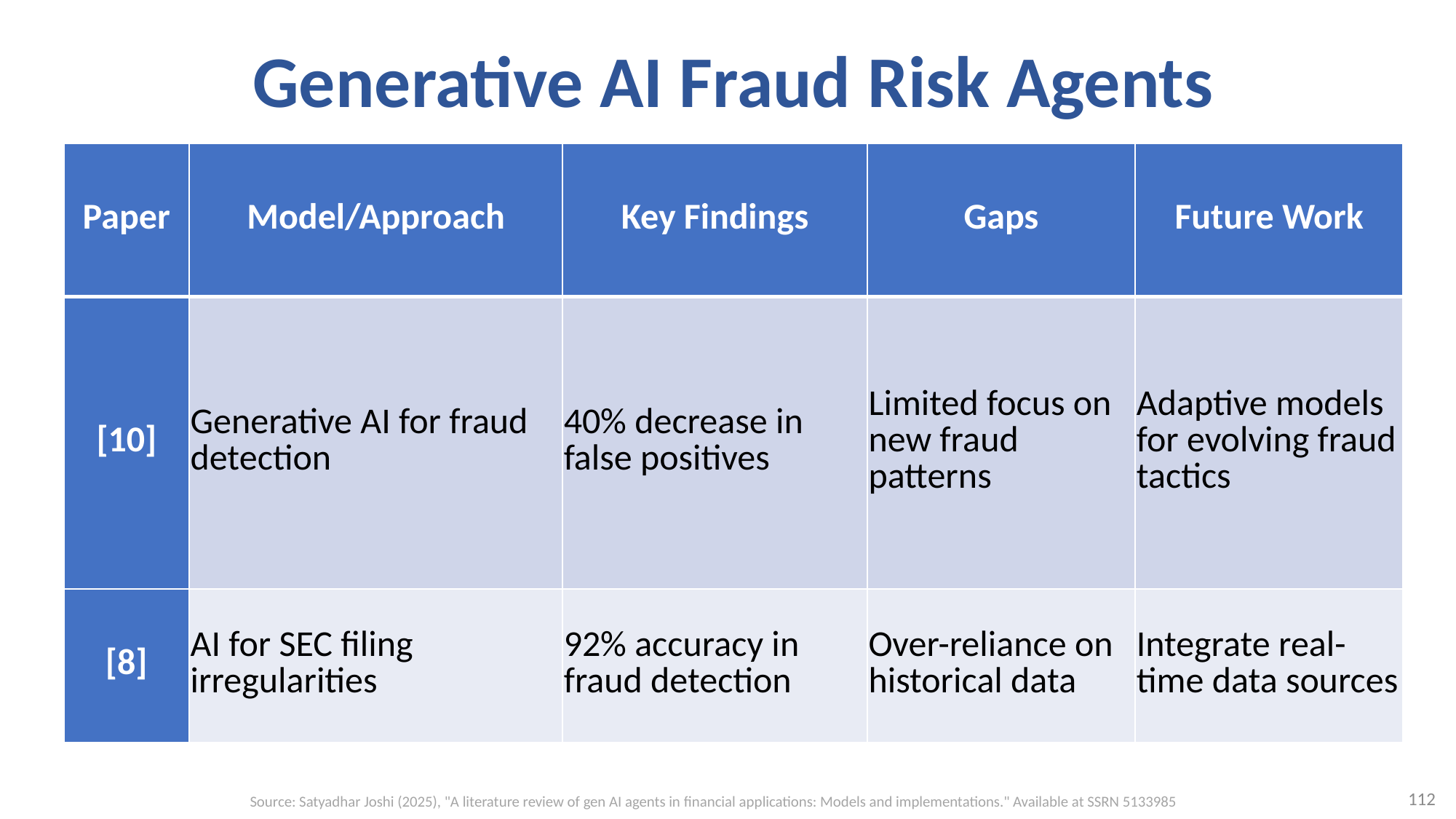

# Generative AI Fraud Risk Agents
| Paper | Model/Approach | Key Findings | Gaps | Future Work |
| --- | --- | --- | --- | --- |
| [10] | Generative AI for fraud detection | 40% decrease in false positives | Limited focus on new fraud patterns | Adaptive models for evolving fraud tactics |
| [8] | AI for SEC filing irregularities | 92% accuracy in fraud detection | Over-reliance on historical data | Integrate real-time data sources |
112
Source: Satyadhar Joshi (2025), "A literature review of gen AI agents in financial applications: Models and implementations." Available at SSRN 5133985